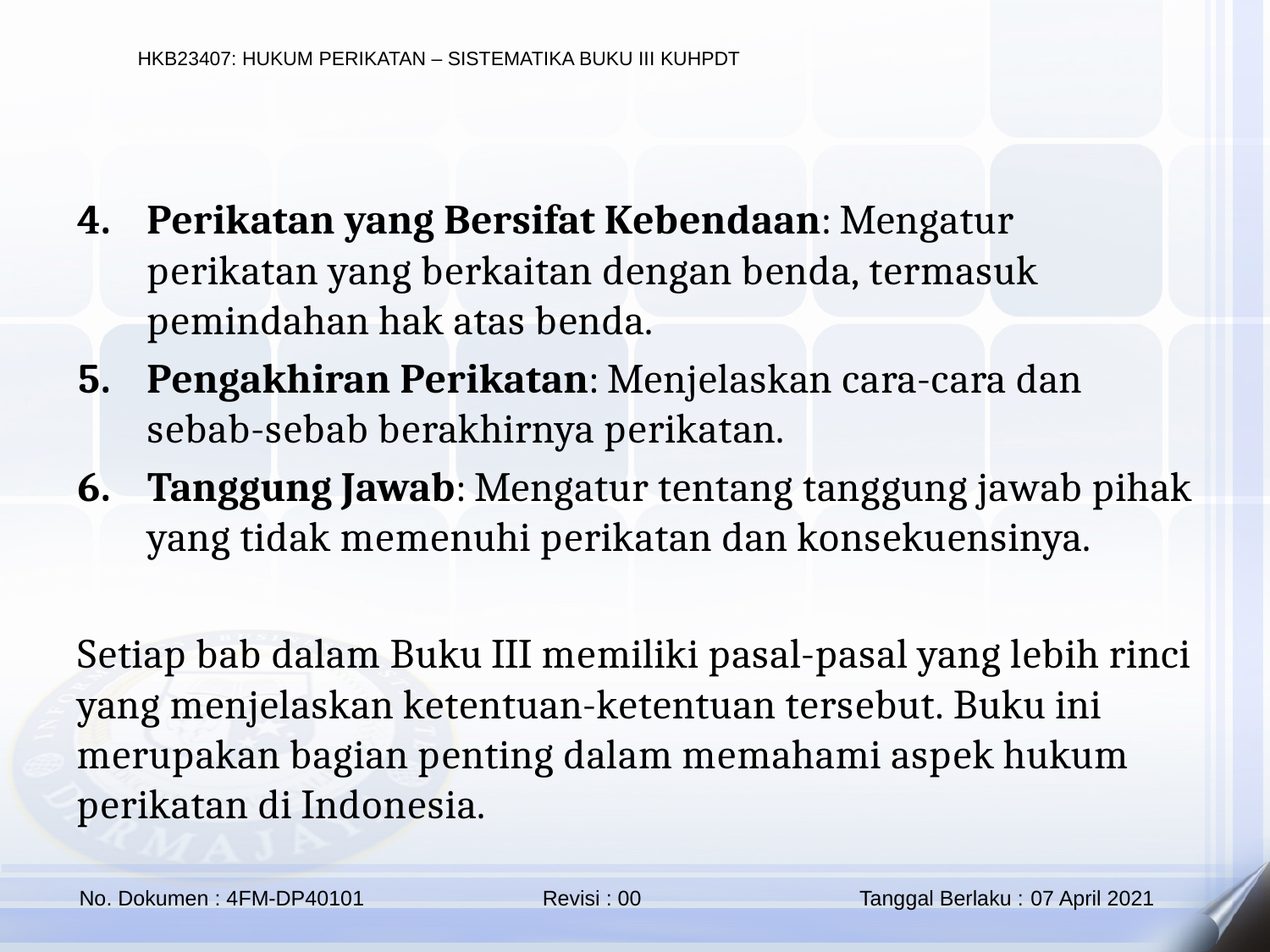

Perikatan yang Bersifat Kebendaan: Mengatur perikatan yang berkaitan dengan benda, termasuk pemindahan hak atas benda.
Pengakhiran Perikatan: Menjelaskan cara-cara dan sebab-sebab berakhirnya perikatan.
Tanggung Jawab: Mengatur tentang tanggung jawab pihak yang tidak memenuhi perikatan dan konsekuensinya.

Setiap bab dalam Buku III memiliki pasal-pasal yang lebih rinci yang menjelaskan ketentuan-ketentuan tersebut. Buku ini merupakan bagian penting dalam memahami aspek hukum perikatan di Indonesia.